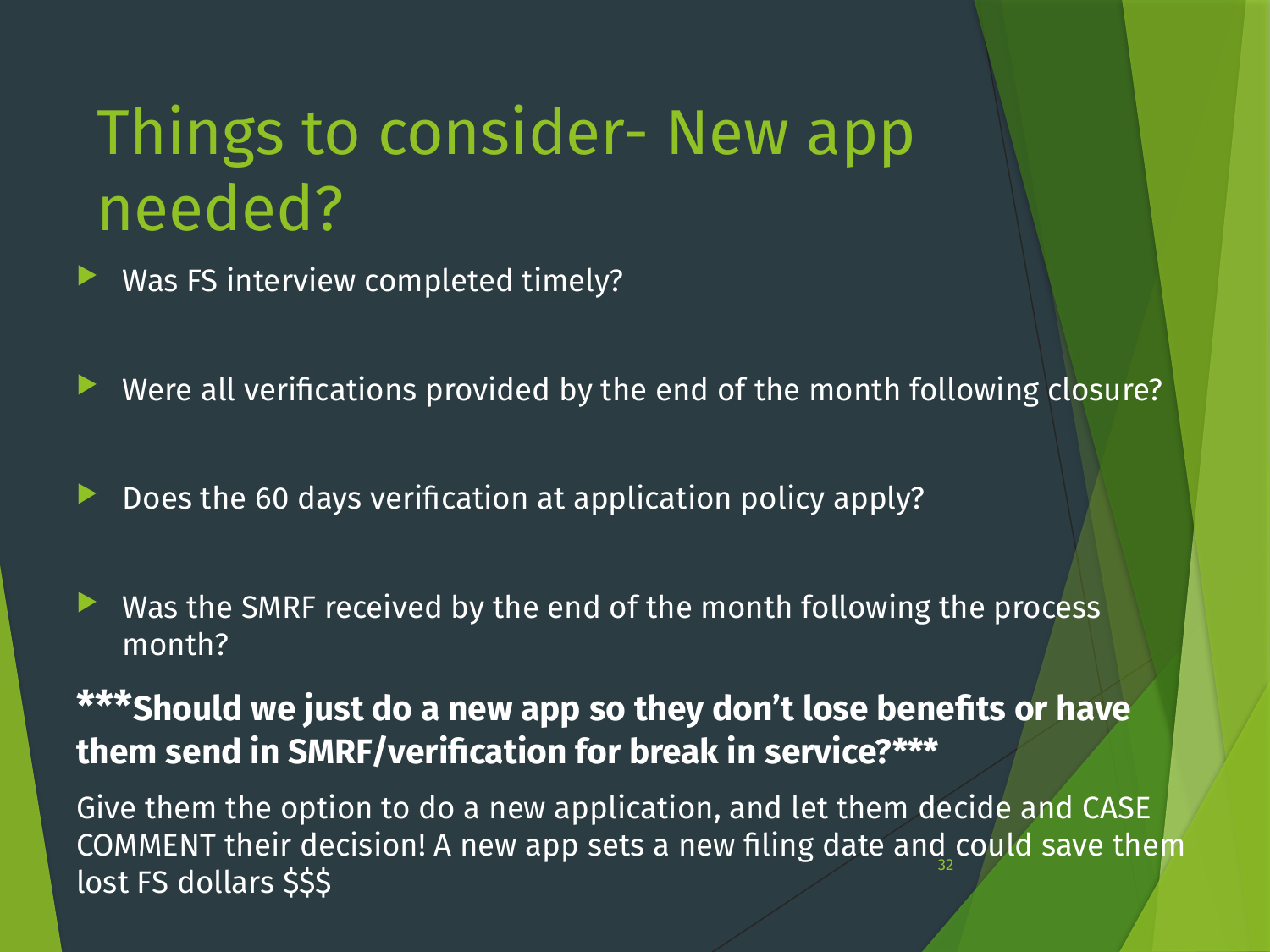

# Things to consider- New app needed?
Was FS interview completed timely?

Were all verifications provided by the end of the month following closure?

Does the 60 days verification at application policy apply?

Was the SMRF received by the end of the month following the process month?
***Should we just do a new app so they don’t lose benefits or have them send in SMRF/verification for break in service?***
Give them the option to do a new application, and let them decide and CASE COMMENT their decision! A new app sets a new filing date and could save them lost FS dollars $$$
32